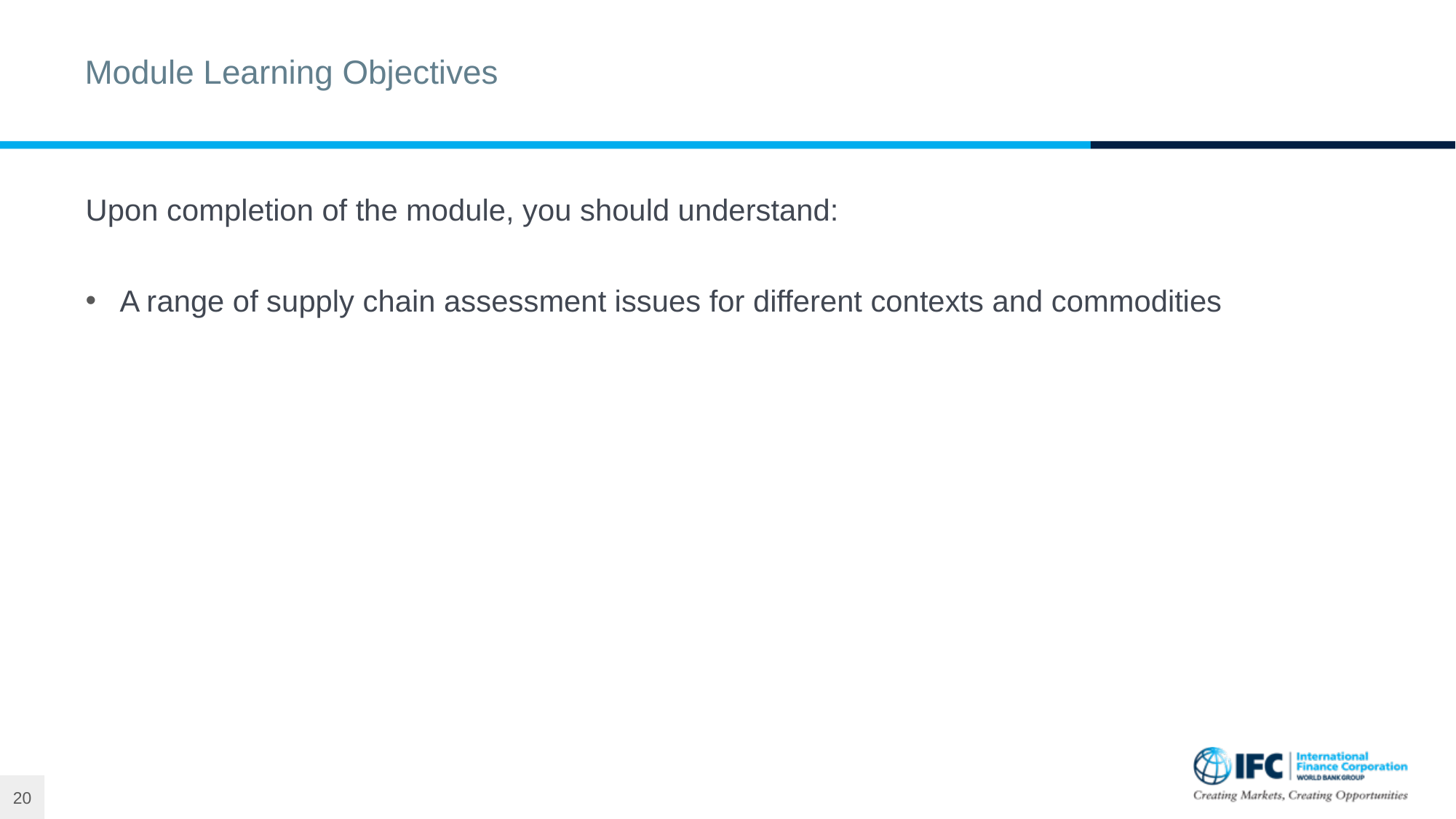

# Module Learning Objectives
Upon completion of the module, you should understand:

A range of supply chain assessment issues for different contexts and commodities

20